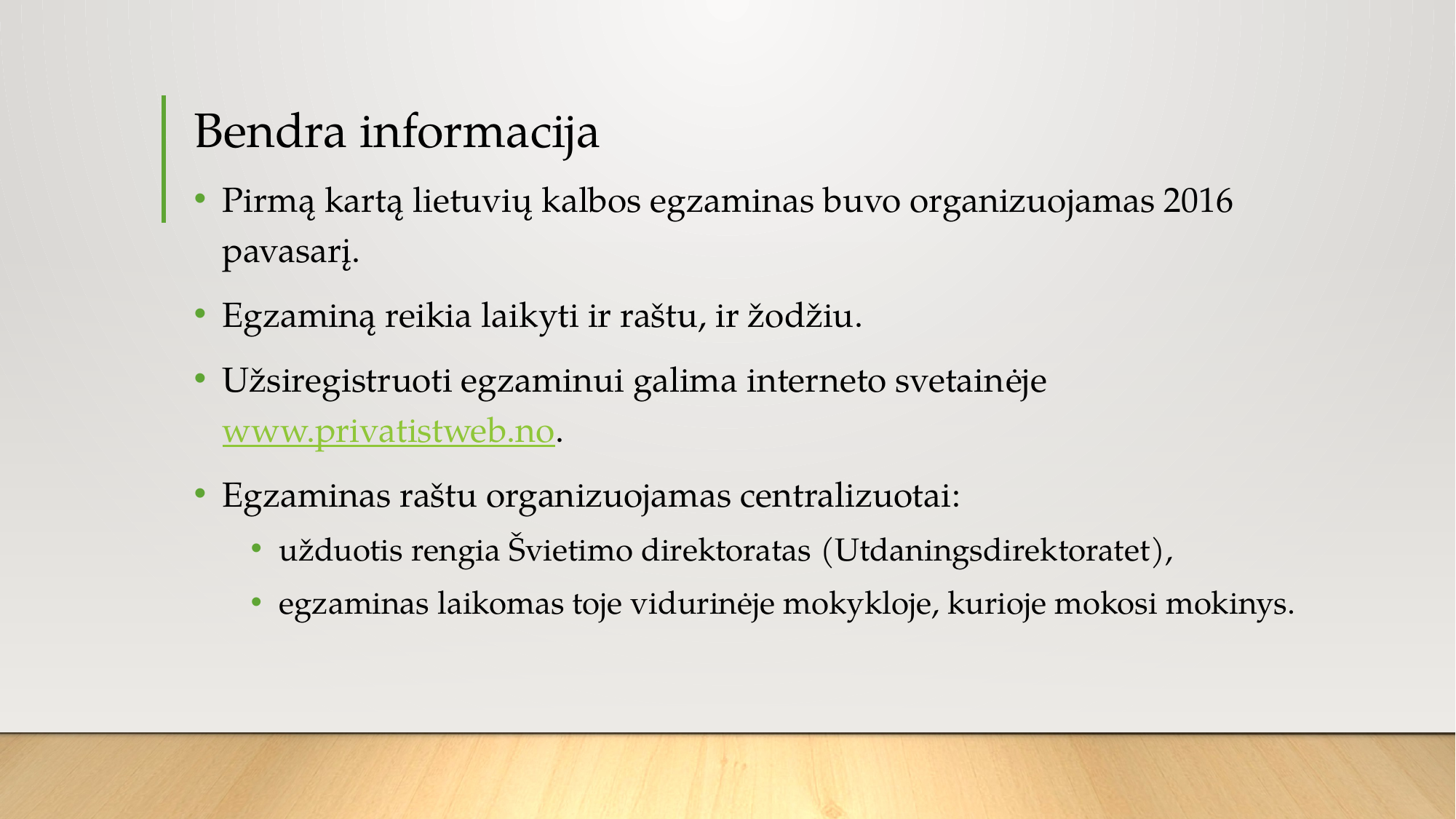

# Bendra informacija
Pirmą kartą lietuvių kalbos egzaminas buvo organizuojamas 2016 pavasarį.
Egzaminą reikia laikyti ir raštu, ir žodžiu.
Užsiregistruoti egzaminui galima interneto svetainėje www.privatistweb.no.
Egzaminas raštu organizuojamas centralizuotai:
užduotis rengia Švietimo direktoratas (Utdaningsdirektoratet),
egzaminas laikomas toje vidurinėje mokykloje, kurioje mokosi mokinys.